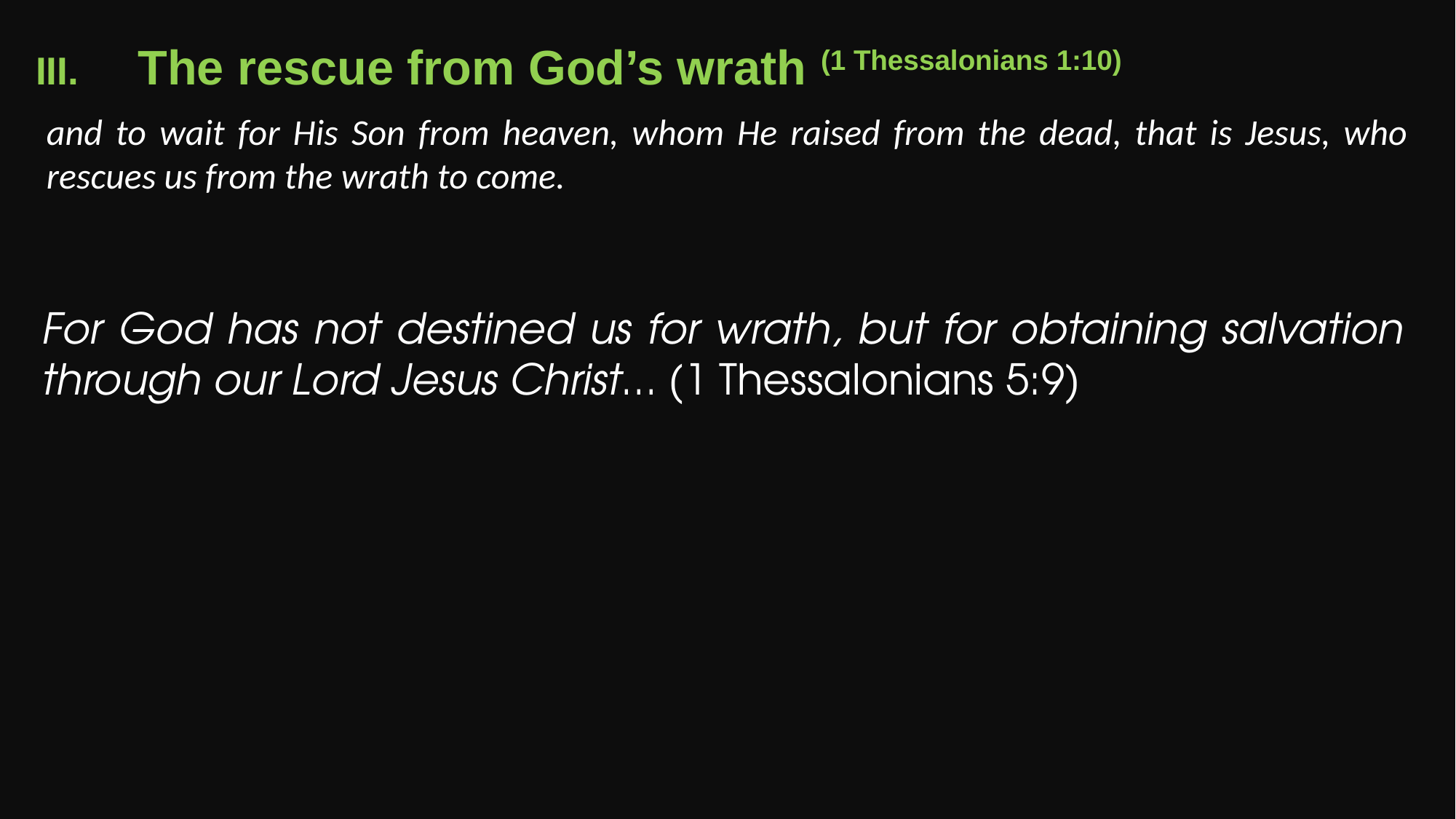

The rescue from God’s wrath (1 Thessalonians 1:10)
and to wait for His Son from heaven, whom He raised from the dead, that is Jesus, who rescues us from the wrath to come.
For God has not destined us for wrath, but for obtaining salvation through our Lord Jesus Christ… (1 Thessalonians 5:9)